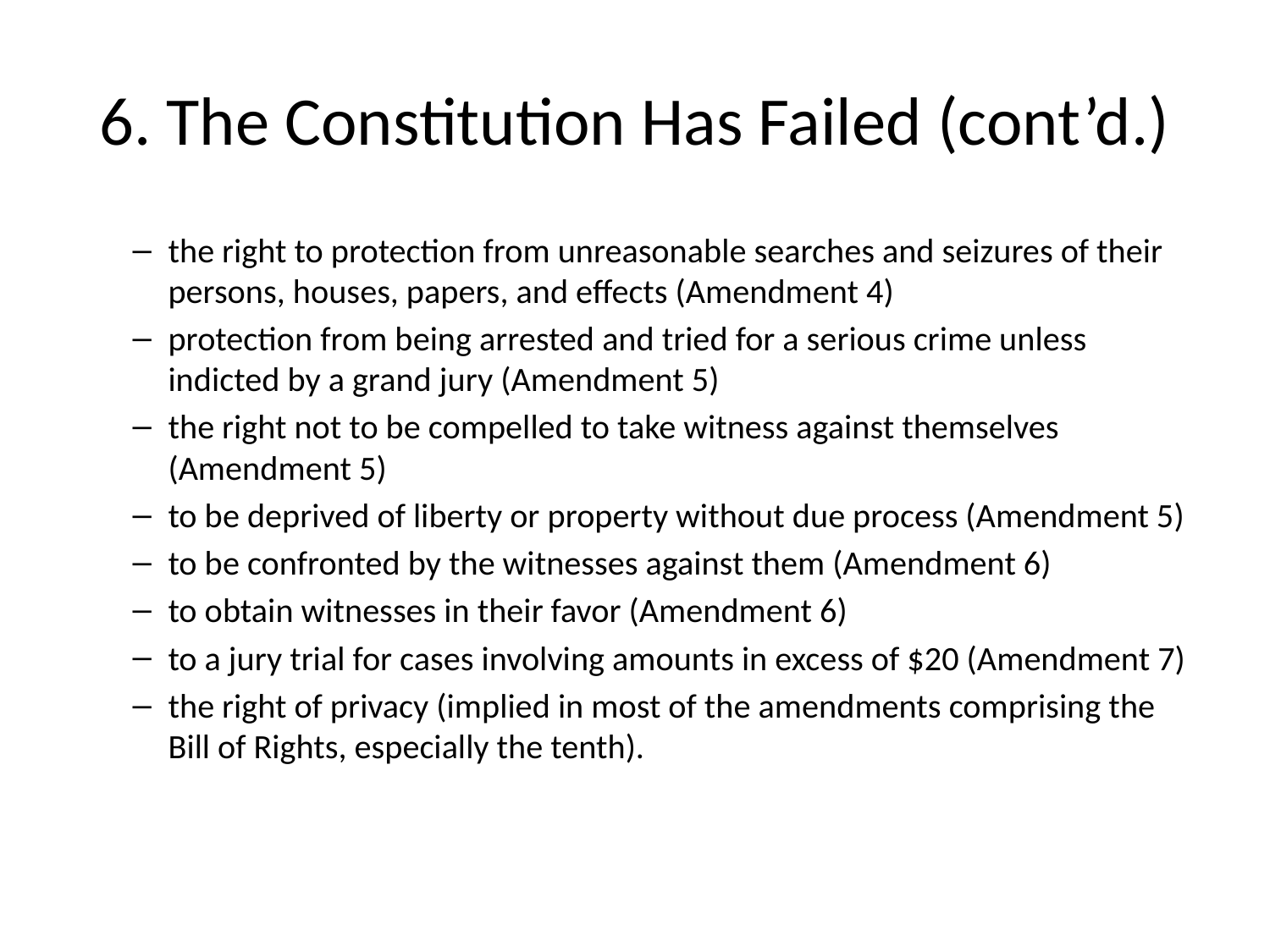

# 6. The Constitution Has Failed (cont’d.)
the right to protection from unreasonable searches and seizures of their persons, houses, papers, and effects (Amendment 4)
protection from being arrested and tried for a serious crime unless indicted by a grand jury (Amendment 5)
the right not to be compelled to take witness against themselves (Amendment 5)
to be deprived of liberty or property without due process (Amendment 5)
to be confronted by the witnesses against them (Amendment 6)
to obtain witnesses in their favor (Amendment 6)
to a jury trial for cases involving amounts in excess of $20 (Amendment 7)
the right of privacy (implied in most of the amendments comprising the Bill of Rights, especially the tenth).